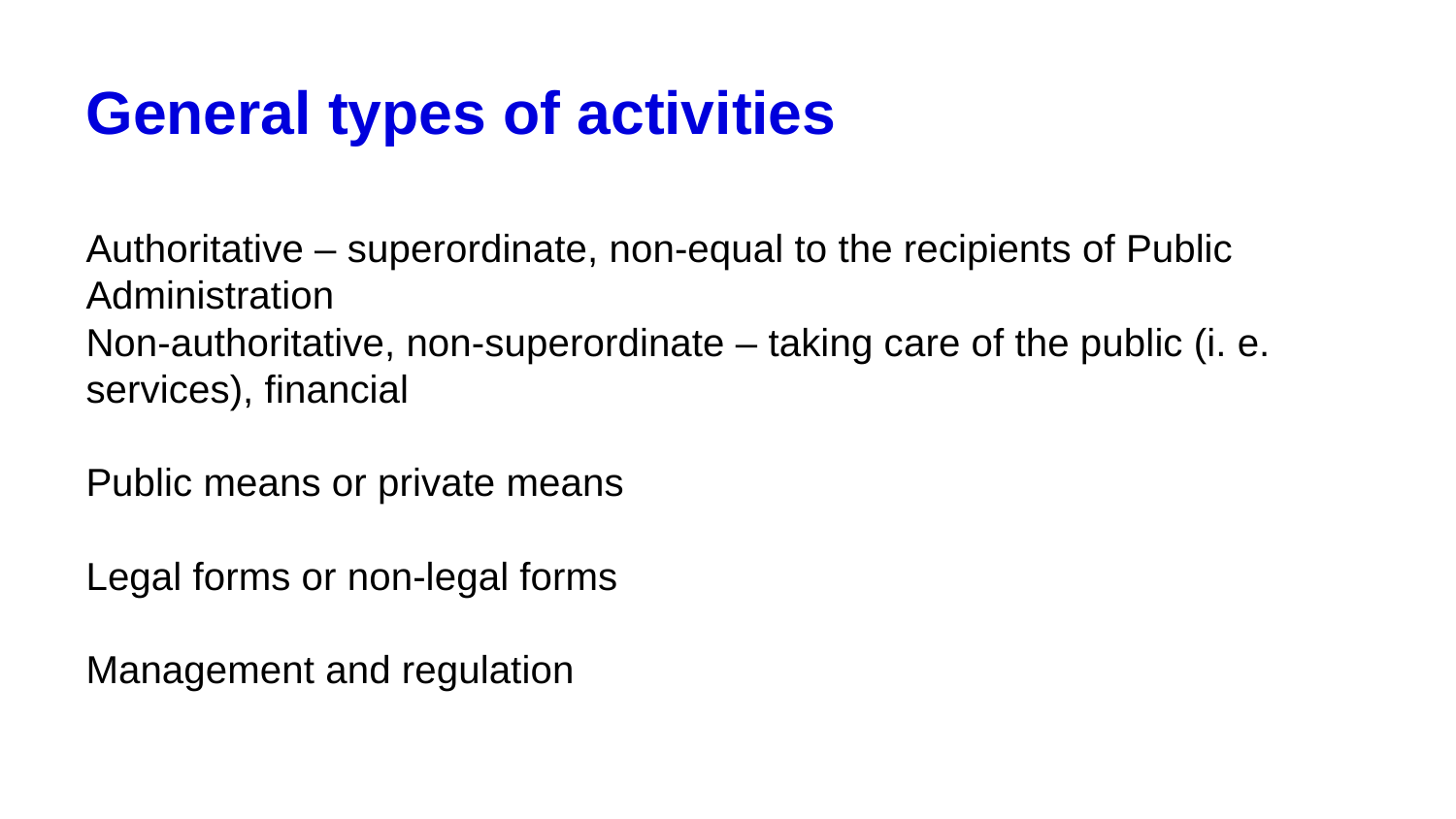

# General types of activities
Authoritative – superordinate, non-equal to the recipients of Public Administration
Non-authoritative, non-superordinate – taking care of the public (i. e. services), financial

Public means or private means

Legal forms or non-legal forms

Management and regulation